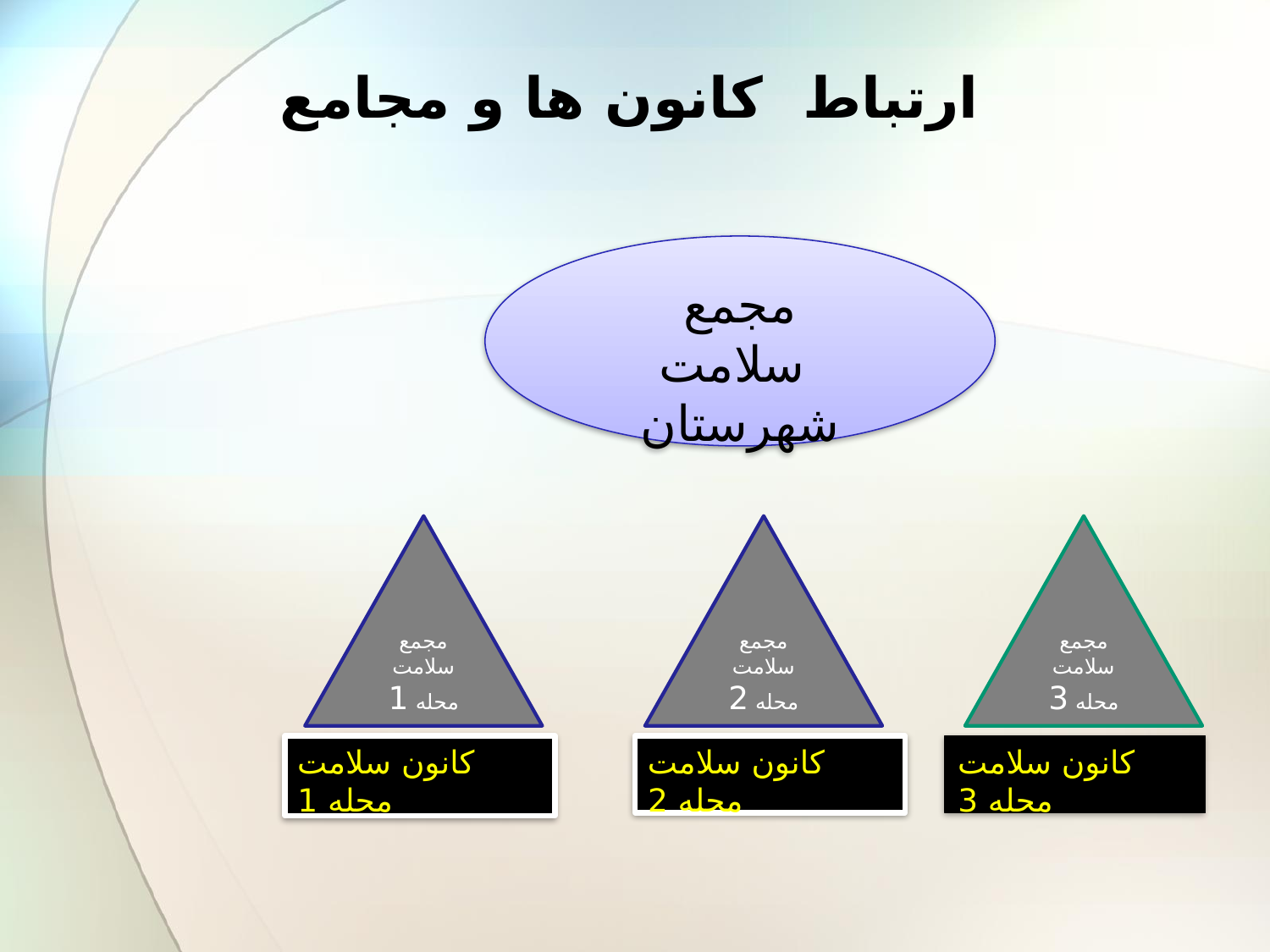

# ارتباط  کانون ها و مجامع
مجمع
 سلامت شهرستان
مجمع سلامت محله 1
مجمع سلامت محله 2
مجمع سلامت محله 3
کانون سلامت محله 1
کانون سلامت محله 2
کانون سلامت محله 3